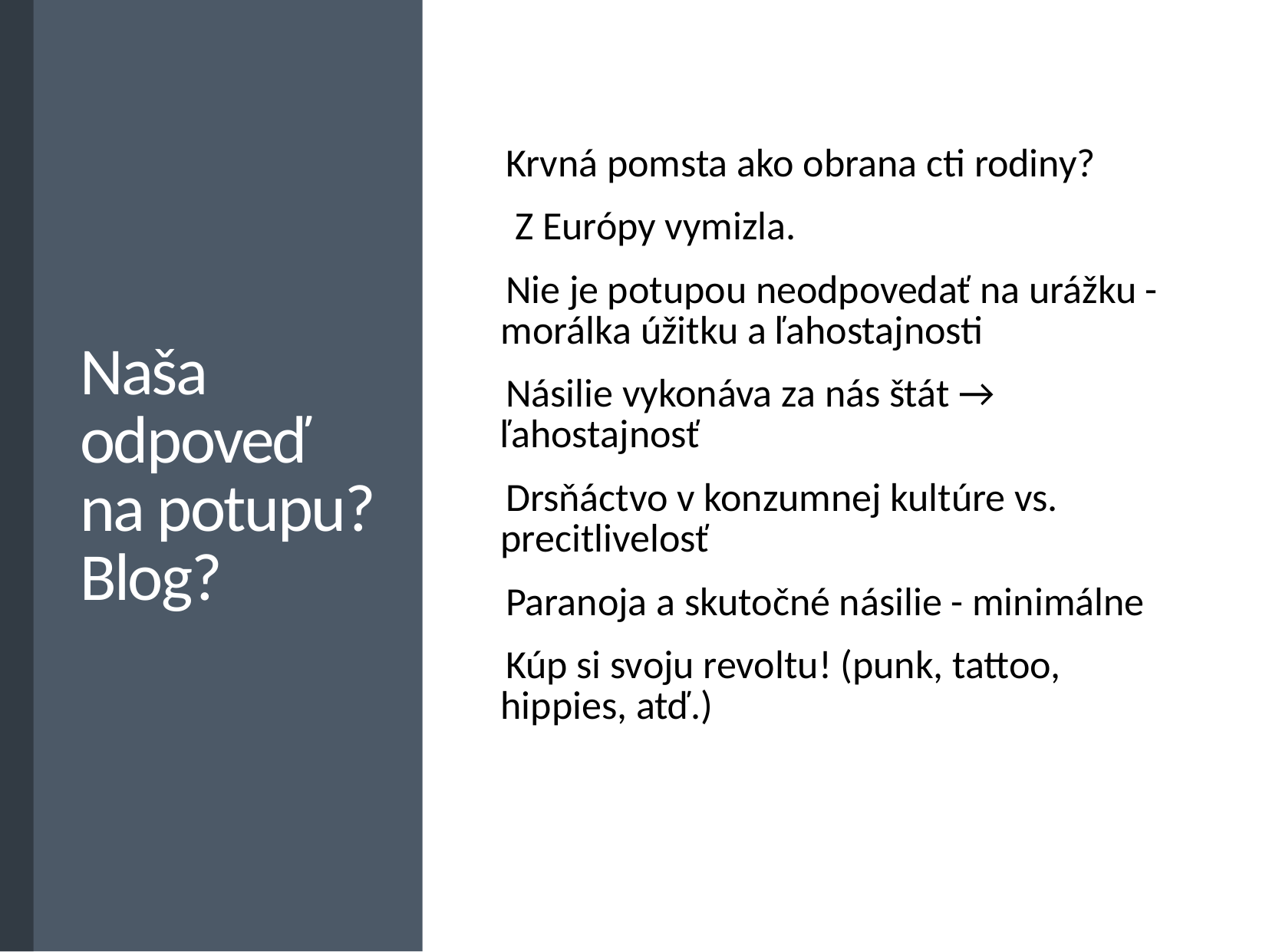

Naša odpoveď na potupu? Blog?
Krvná pomsta ako obrana cti rodiny?
 Z Európy vymizla.
Nie je potupou neodpovedať na urážku -   morálka úžitku a ľahostajnosti
Násilie vykonáva za nás štát → ľahostajnosť
Drsňáctvo v konzumnej kultúre vs. precitlivelosť
Paranoja a skutočné násilie - minimálne
Kúp si svoju revoltu! (punk, tattoo, hippies, atď.)